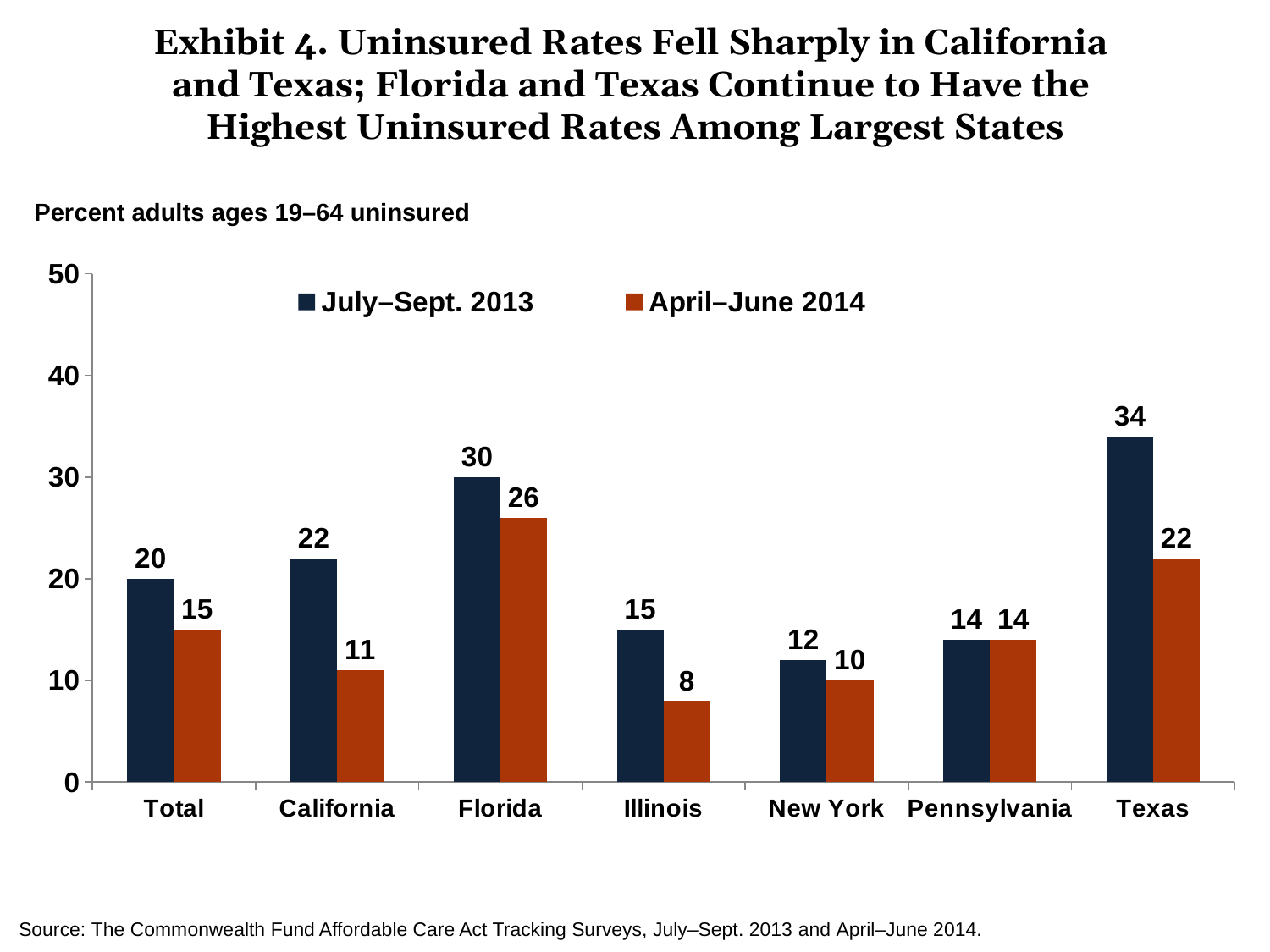

# Exhibit 4. Uninsured Rates Fell Sharply in California and Texas; Florida and Texas Continue to Have the Highest Uninsured Rates Among Largest States
Percent adults ages 19–64 uninsured

### Chart

| Category | July–Sept. 2013 | April–June 2014 |
|---|---|---|
| Total | 20.0 | 15.0 |
| California | 22.0 | 11.0 |
| Florida | 30.0 | 26.0 |
| Illinois | 15.0 | 8.0 |
| New York | 12.0 | 10.0 |
| Pennsylvania | 14.0 | 14.0 |
| Texas | 34.0 | 22.0 |
Source: The Commonwealth Fund Affordable Care Act Tracking Surveys, July–Sept. 2013 and April–June 2014.